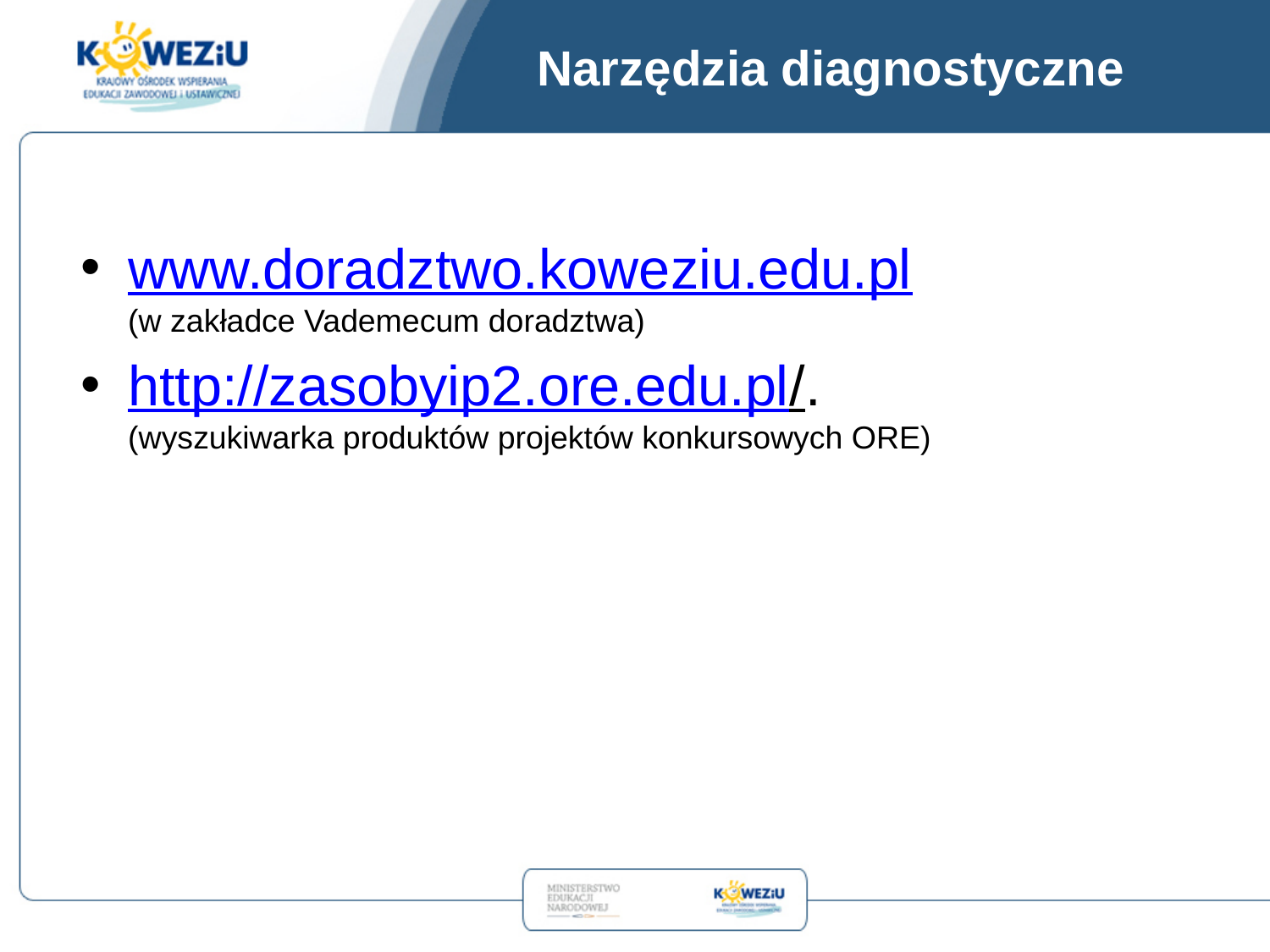

# Narzędzia diagnostyczne
www.doradztwo.koweziu.edu.pl
(w zakładce Vademecum doradztwa)
http://zasobyip2.ore.edu.pl/.
(wyszukiwarka produktów projektów konkursowych ORE)